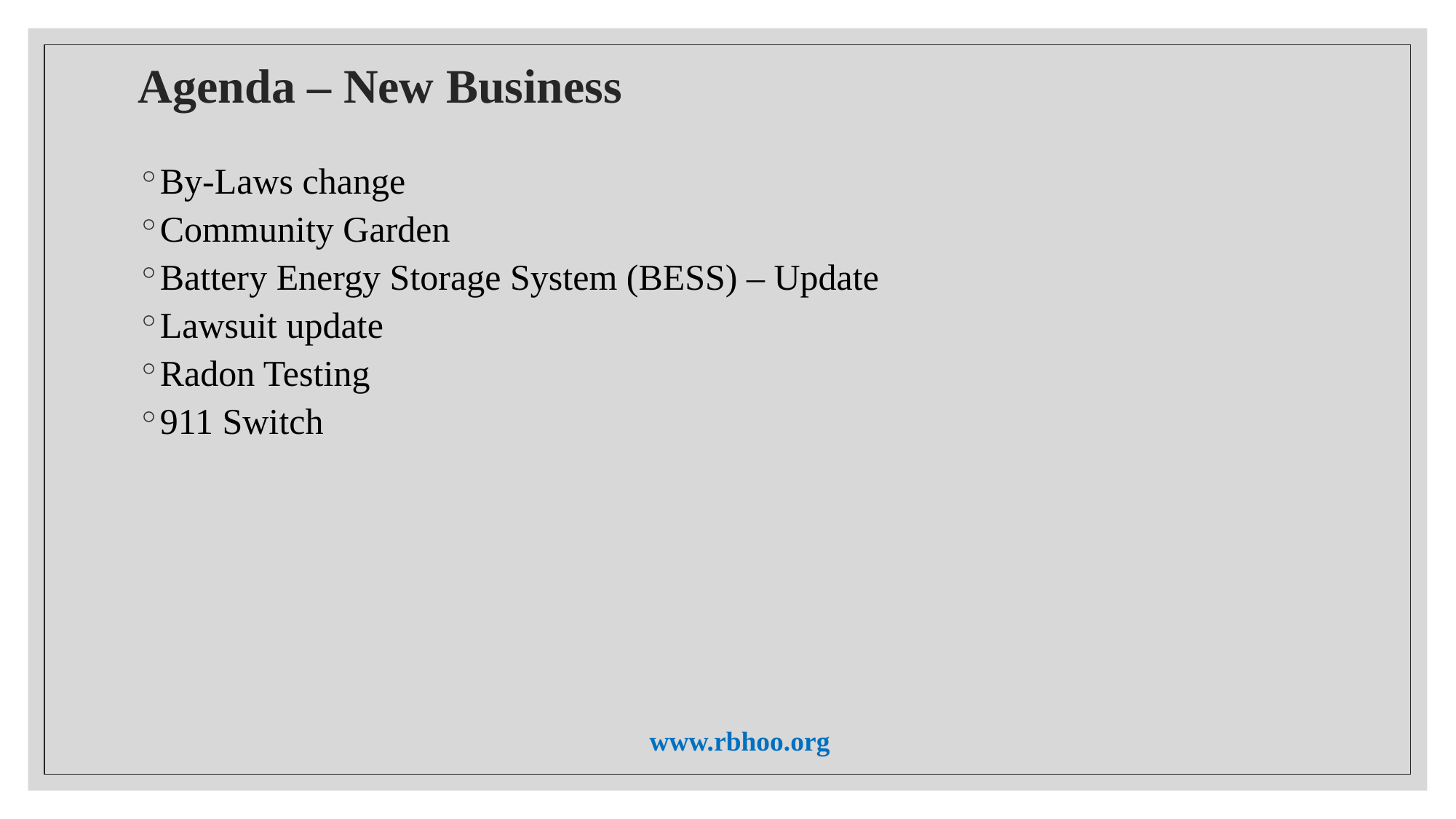

# Agenda – New Business
By-Laws change
Community Garden
Battery Energy Storage System (BESS) – Update
Lawsuit update
Radon Testing
911 Switch
www.rbhoo.org